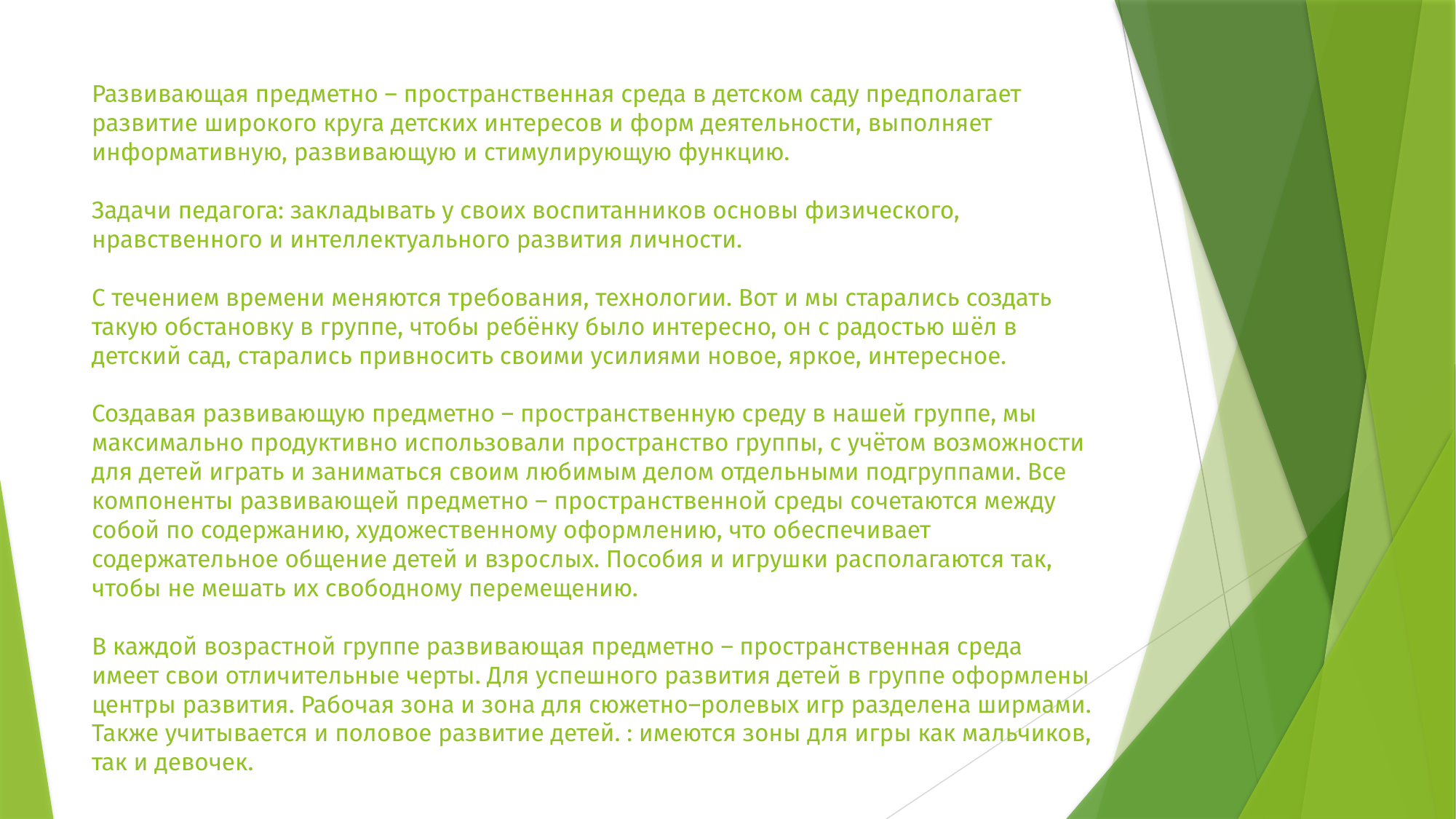

# Развивающая предметно – пространственная среда в детском саду предполагает развитие широкого круга детских интересов и форм деятельности, выполняет информативную, развивающую и стимулирующую функцию. Задачи педагога: закладывать у своих воспитанников основы физического, нравственного и интеллектуального развития личности. С течением времени меняются требования, технологии. Вот и мы старались создать такую обстановку в группе, чтобы ребёнку было интересно, он с радостью шёл в детский сад, старались привносить своими усилиями новое, яркое, интересное. Создавая развивающую предметно – пространственную среду в нашей группе, мы максимально продуктивно использовали пространство группы, с учётом возможности для детей играть и заниматься своим любимым делом отдельными подгруппами. Все компоненты развивающей предметно – пространственной среды сочетаются между собой по содержанию, художественному оформлению, что обеспечивает содержательное общение детей и взрослых. Пособия и игрушки располагаются так, чтобы не мешать их свободному перемещению. В каждой возрастной группе развивающая предметно – пространственная среда имеет свои отличительные черты. Для успешного развития детей в группе оформлены центры развития. Рабочая зона и зона для сюжетно–ролевых игр разделена ширмами. Также учитывается и половое развитие детей. : имеются зоны для игры как мальчиков, так и девочек.